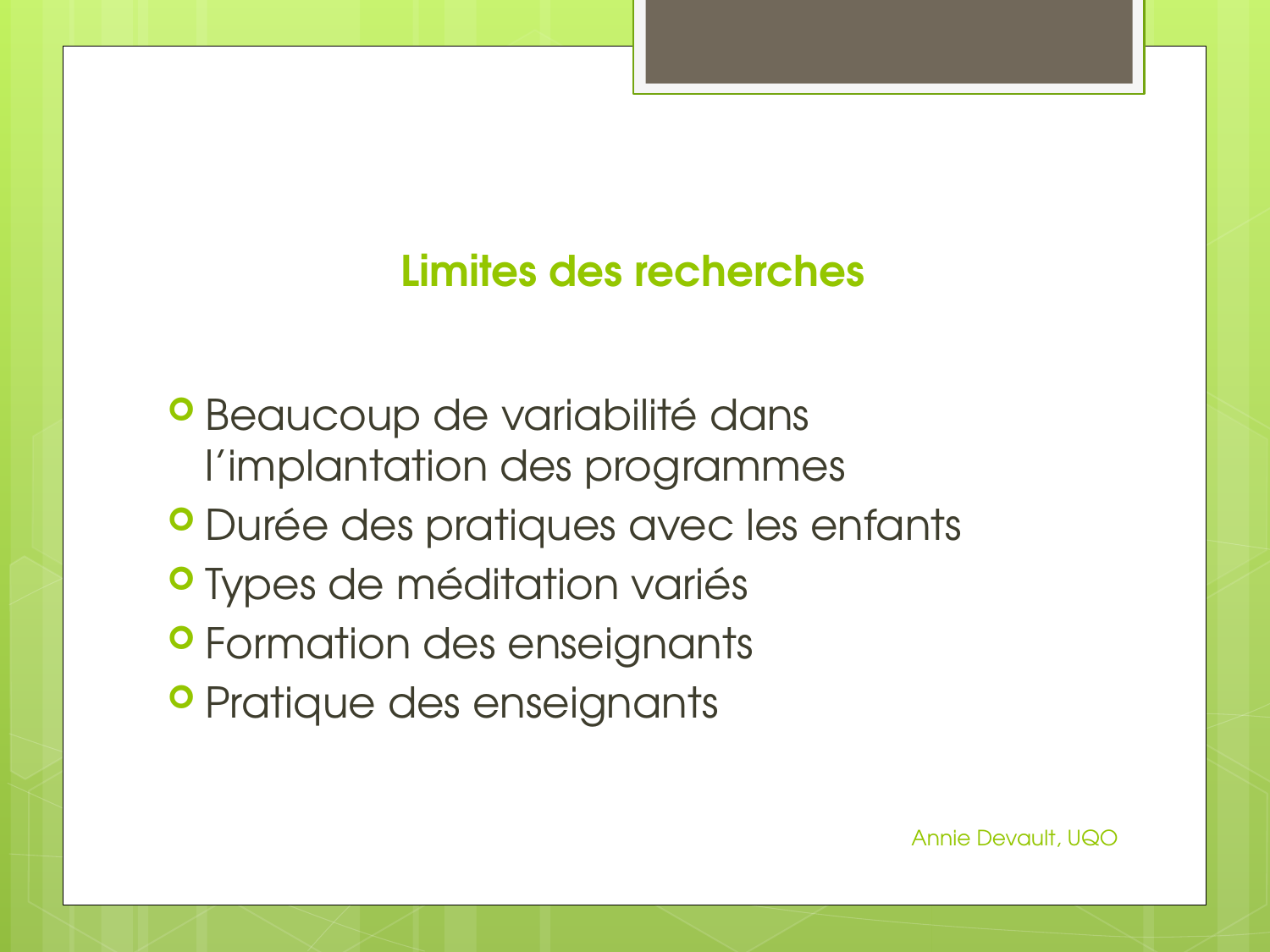

# Limites des recherches

Beaucoup de variabilité dans l’implantation des programmes
Durée des pratiques avec les enfants
Types de méditation variés
Formation des enseignants
Pratique des enseignants
Annie Devault, UQO